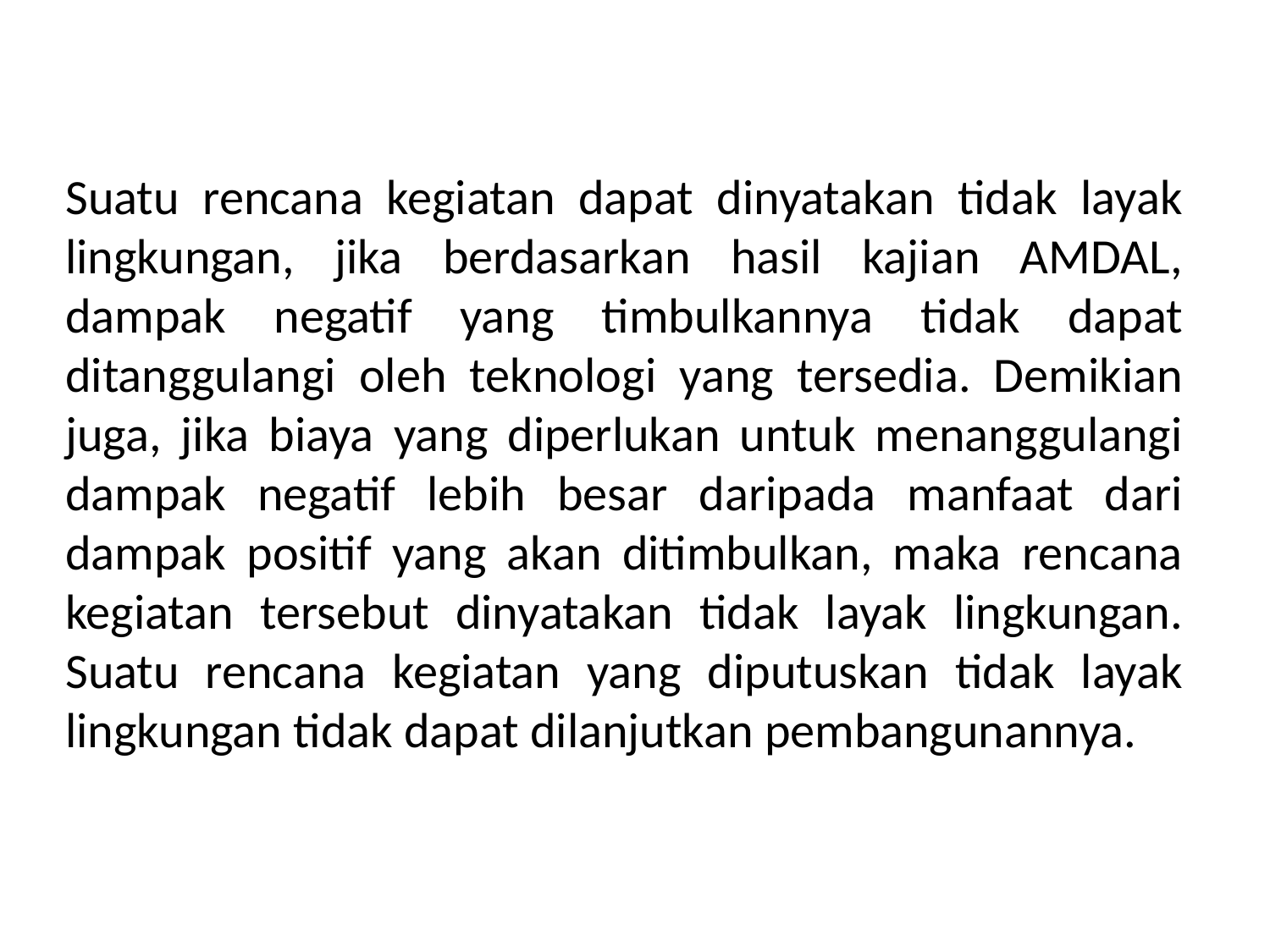

Suatu rencana kegiatan dapat dinyatakan tidak layak lingkungan, jika berdasarkan hasil kajian AMDAL, dampak negatif yang timbulkannya tidak dapat ditanggulangi oleh teknologi yang tersedia. Demikian juga, jika biaya yang diperlukan untuk menanggulangi dampak negatif lebih besar daripada manfaat dari dampak positif yang akan ditimbulkan, maka rencana kegiatan tersebut dinyatakan tidak layak lingkungan. Suatu rencana kegiatan yang diputuskan tidak layak lingkungan tidak dapat dilanjutkan pembangunannya.